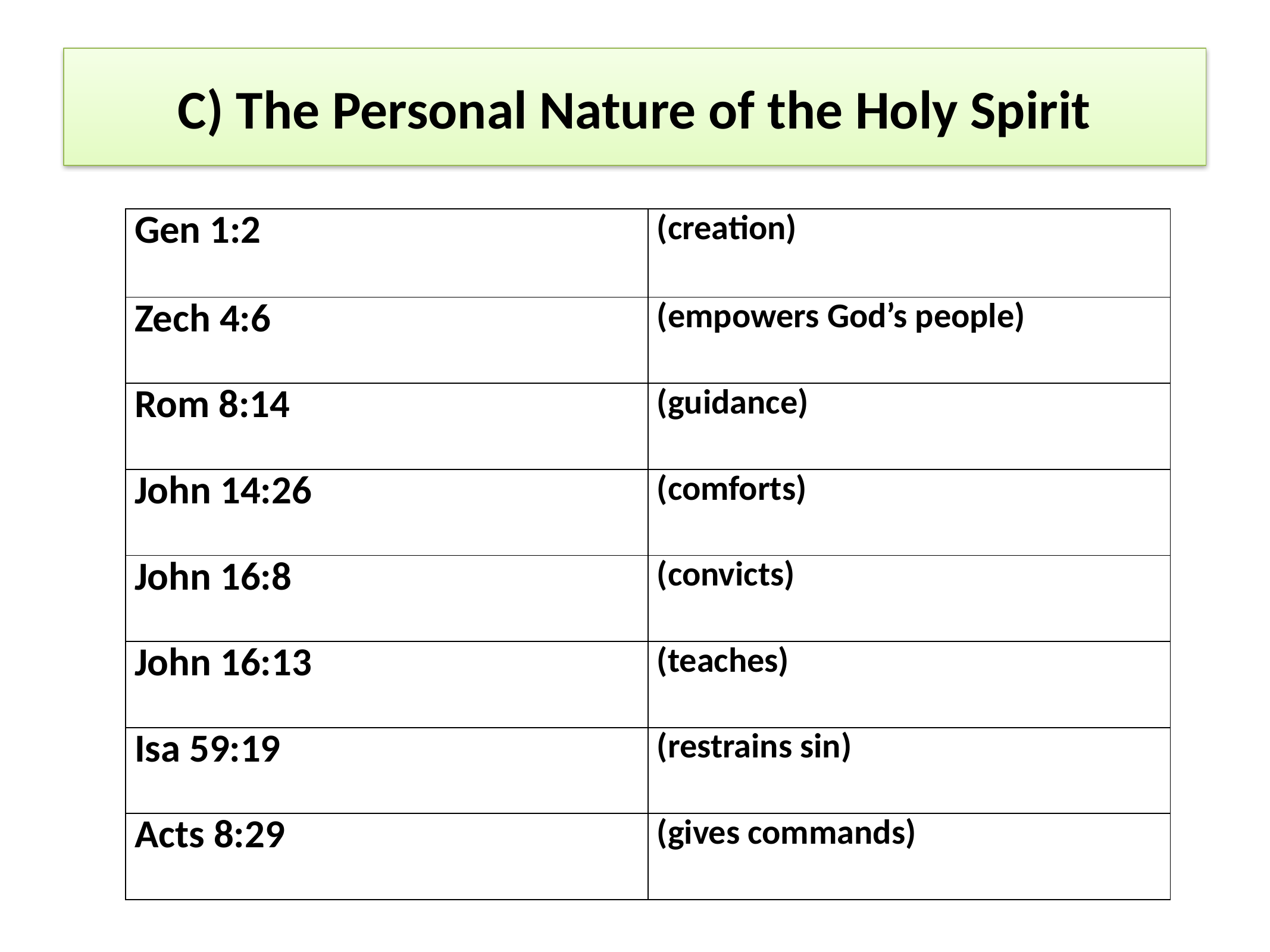

# C) The Personal Nature of the Holy Spirit
| Gen 1:2 | (creation) |
| --- | --- |
| Zech 4:6 | (empowers God’s people) |
| Rom 8:14 | (guidance) |
| John 14:26 | (comforts) |
| John 16:8 | (convicts) |
| John 16:13 | (teaches) |
| Isa 59:19 | (restrains sin) |
| Acts 8:29 | (gives commands) |